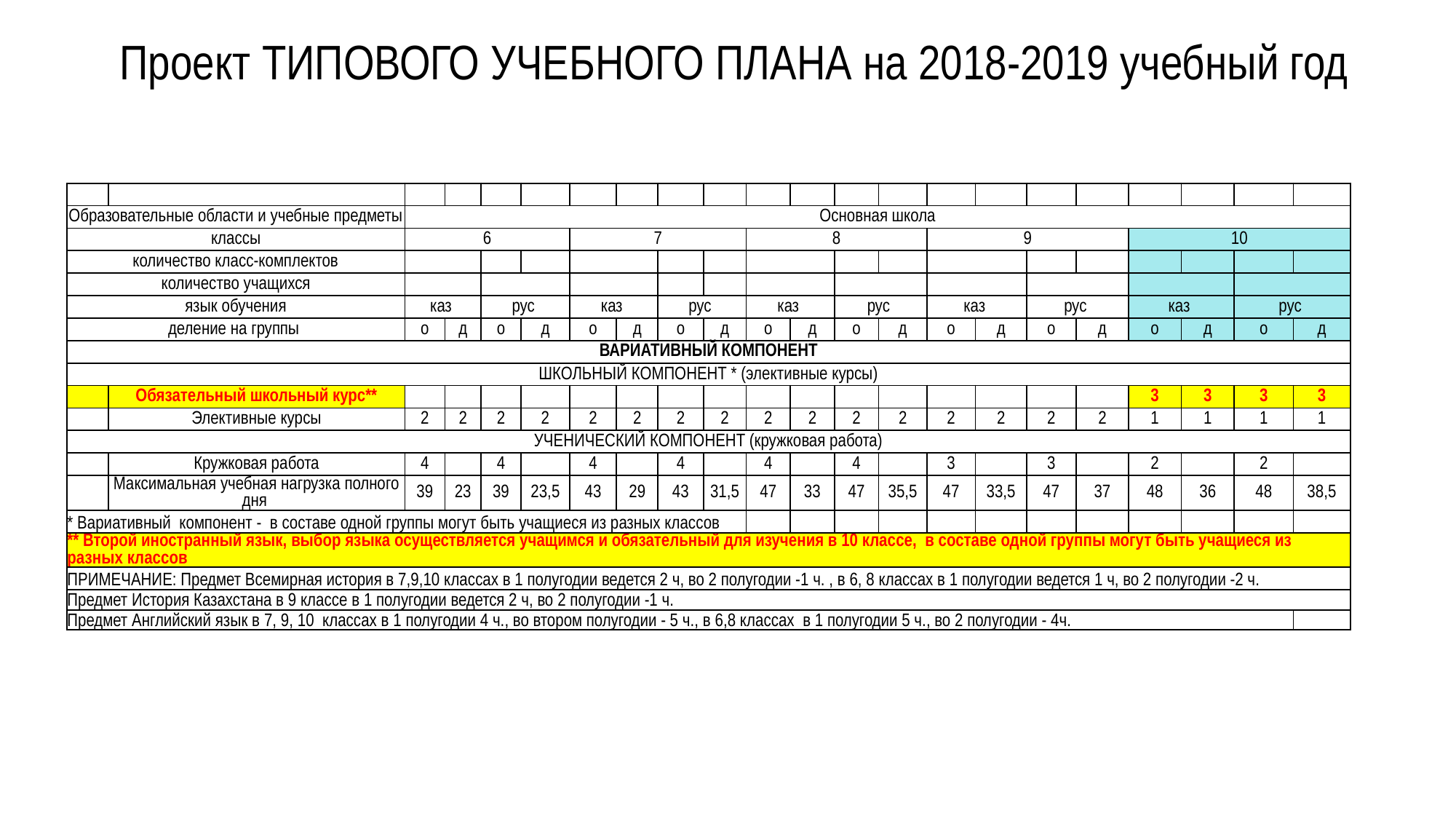

Проект ТИПОВОГО УЧЕБНОГО ПЛАНА на 2018-2019 учебный год

|  |  |  |  |  |  |  |  |  |  |  |  |  |  |  |  |  |  |  |  |  |  |
| --- | --- | --- | --- | --- | --- | --- | --- | --- | --- | --- | --- | --- | --- | --- | --- | --- | --- | --- | --- | --- | --- |
| Образовательные области и учебные предметы |  | Основная школа |  |  |  |  |  |  |  |  |  |  |  |  |  |  |  |  |  |  |  |
| классы |  | 6 |  |  |  | 7 |  |  |  | 8 |  |  |  | 9 |  |  |  | 10 |  |  |  |
| количество класс-комплектов |  |  |  |  |  |  |  |  |  |  |  |  |  |  |  |  |  |  |  |  |  |
| количество учащихся |  |  |  |  |  |  |  |  |  |  |  |  |  |  |  |  |  |  |  |  |  |
| язык обучения |  | каз |  | рус |  | каз |  | рус |  | каз |  | рус |  | каз |  | рус |  | каз |  | рус |  |
| деление на группы |  | о | д | о | д | о | д | о | д | о | д | о | д | о | д | о | д | о | д | о | д |
| ВАРИАТИВНЫЙ КОМПОНЕНТ |  |  |  |  |  |  |  |  |  |  |  |  |  |  |  |  |  |  |  |  |  |
| ШКОЛЬНЫЙ КОМПОНЕНТ \* (элективные курсы) |  |  |  |  |  |  |  |  |  |  |  |  |  |  |  |  |  |  |  |  |  |
|  | Обязательный школьный курс\*\* |  |  |  |  |  |  |  |  |  |  |  |  |  |  |  |  | 3 | 3 | 3 | 3 |
|  | Элективные курсы | 2 | 2 | 2 | 2 | 2 | 2 | 2 | 2 | 2 | 2 | 2 | 2 | 2 | 2 | 2 | 2 | 1 | 1 | 1 | 1 |
| УЧЕНИЧЕСКИЙ КОМПОНЕНТ (кружковая работа) |  |  |  |  |  |  |  |  |  |  |  |  |  |  |  |  |  |  |  |  |  |
|  | Кружковая работа | 4 |  | 4 |  | 4 |  | 4 |  | 4 |  | 4 |  | 3 |  | 3 |  | 2 |  | 2 |  |
|  | Максимальная учебная нагрузка полного дня | 39 | 23 | 39 | 23,5 | 43 | 29 | 43 | 31,5 | 47 | 33 | 47 | 35,5 | 47 | 33,5 | 47 | 37 | 48 | 36 | 48 | 38,5 |
| \* Вариативный компонент - в составе одной группы могут быть учащиеся из разных классов |  |  |  |  |  |  |  |  |  |  |  |  |  |  |  |  |  |  |  |  |  |
| \*\* Второй иностранный язык, выбор языка осуществляется учащимся и обязательный для изучения в 10 классе, в составе одной группы могут быть учащиеся из разных классов |  |  |  |  |  |  |  |  |  |  |  |  |  |  |  |  |  |  |  |  |  |
| ПРИМЕЧАНИЕ: Предмет Всемирная история в 7,9,10 классах в 1 полугодии ведется 2 ч, во 2 полугодии -1 ч. , в 6, 8 классах в 1 полугодии ведется 1 ч, во 2 полугодии -2 ч. |  |  |  |  |  |  |  |  |  |  |  |  |  |  |  |  |  |  |  |  |  |
| Предмет История Казахстана в 9 классе в 1 полугодии ведется 2 ч, во 2 полугодии -1 ч. |  |  |  |  |  |  |  |  |  |  |  |  |  |  |  |  |  |  |  |  |  |
| Предмет Английский язык в 7, 9, 10 классах в 1 полугодии 4 ч., во втором полугодии - 5 ч., в 6,8 классах в 1 полугодии 5 ч., во 2 полугодии - 4ч. |  |  |  |  |  |  |  |  |  |  |  |  |  |  |  |  |  |  |  |  |  |